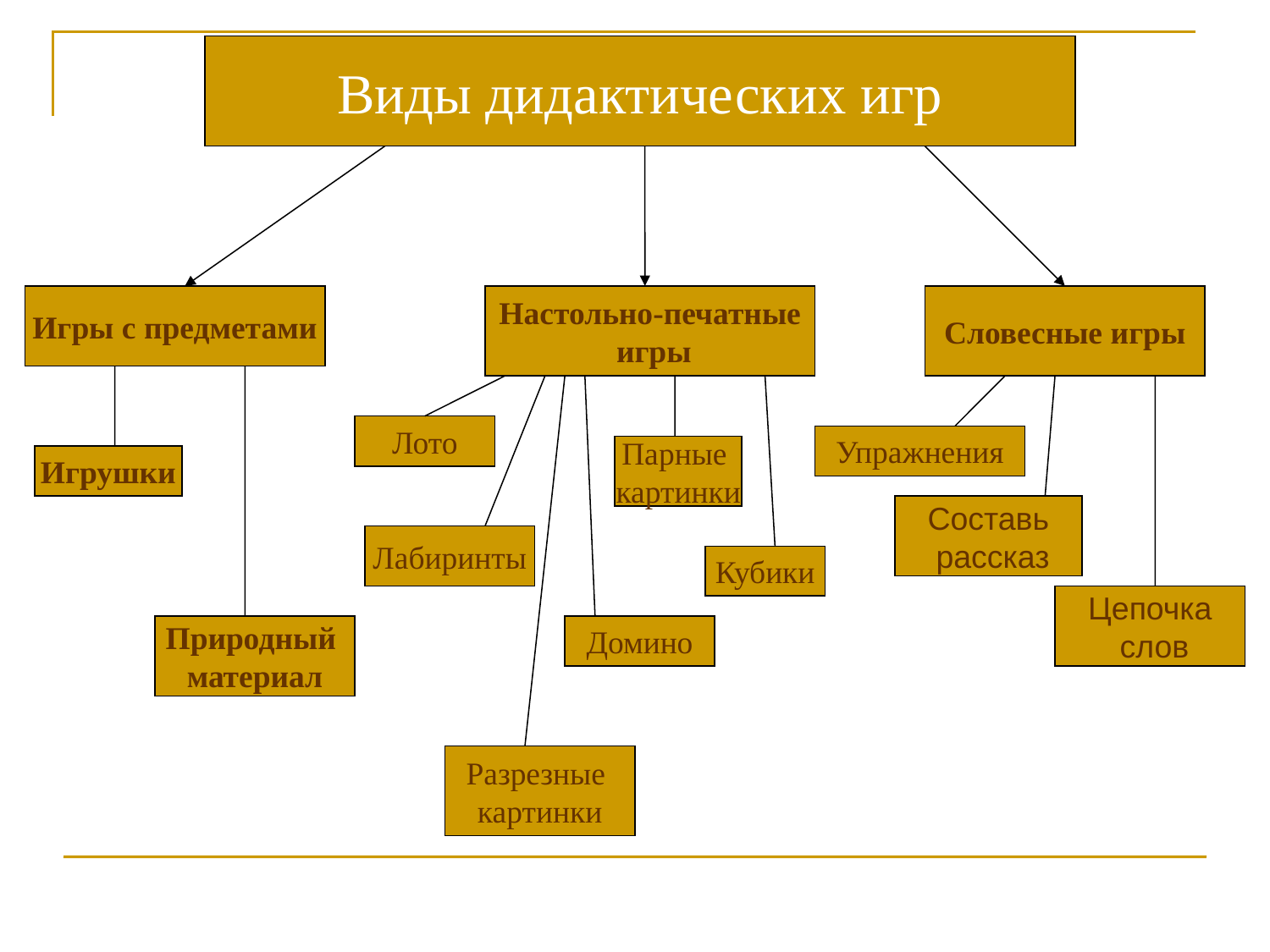

Виды дидактических игр

Игры с предметами
Настольно-печатные
 игры
Словесные игры

Лото
Упражнения
Парные
картинки
Игрушки
Составь
 рассказ
Лабиринты
Кубики
Цепочка
 слов
Природный
материал
Домино
Разрезные
картинки